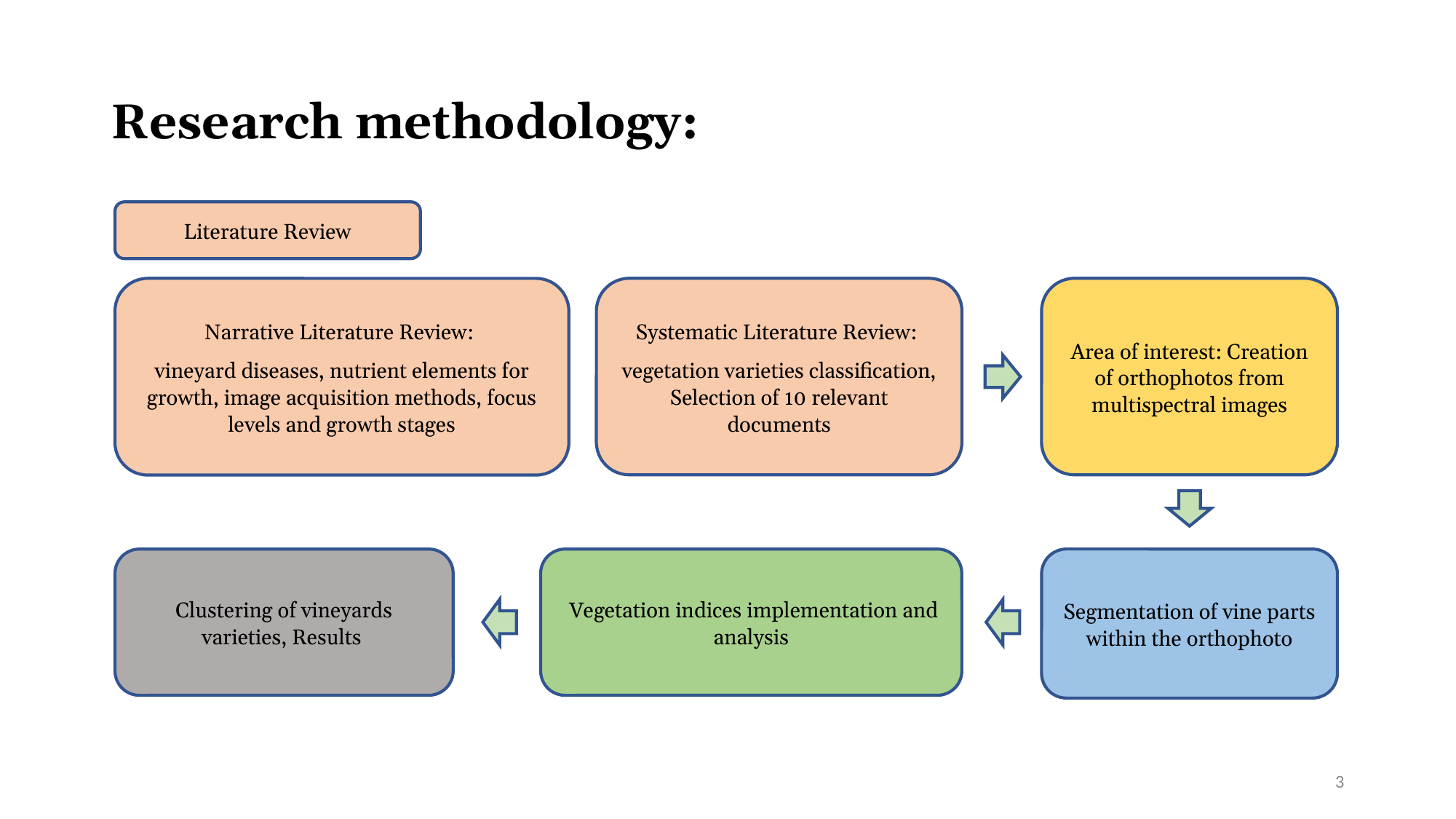

# Research methodology:
Literature Review
Narrative Literature Review:
vineyard diseases, nutrient elements for growth, image acquisition methods, focus levels and growth stages
Systematic Literature Review:
vegetation varieties classification, Selection of 10 relevant documents
Area of interest: Creation of orthophotos from multispectral images

Clustering of vineyards varieties, Results
 Vegetation indices implementation and analysis
Segmentation of vine parts within the orthophoto

3